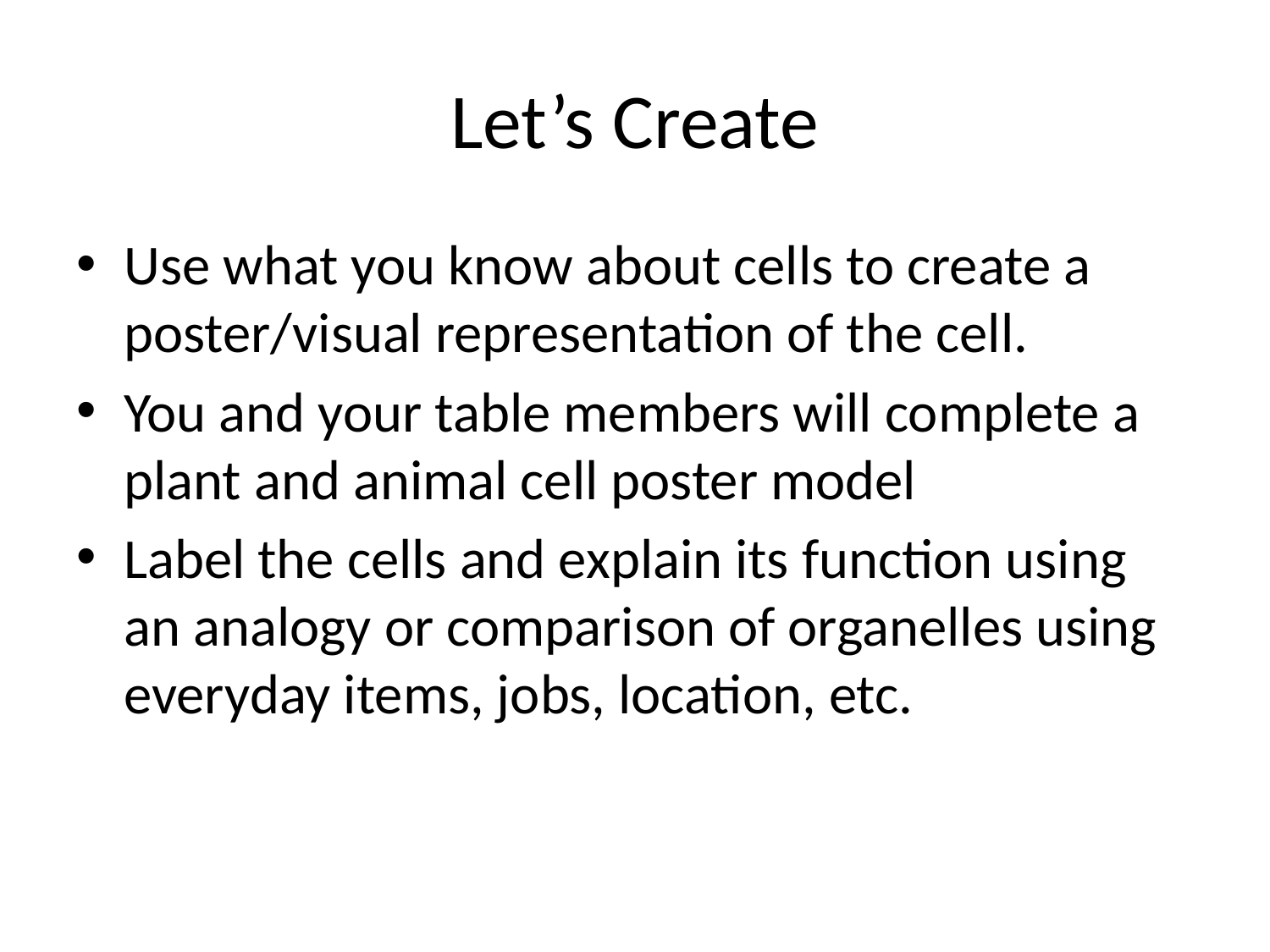

# Let’s Create
Use what you know about cells to create a poster/visual representation of the cell.
You and your table members will complete a plant and animal cell poster model
Label the cells and explain its function using an analogy or comparison of organelles using everyday items, jobs, location, etc.